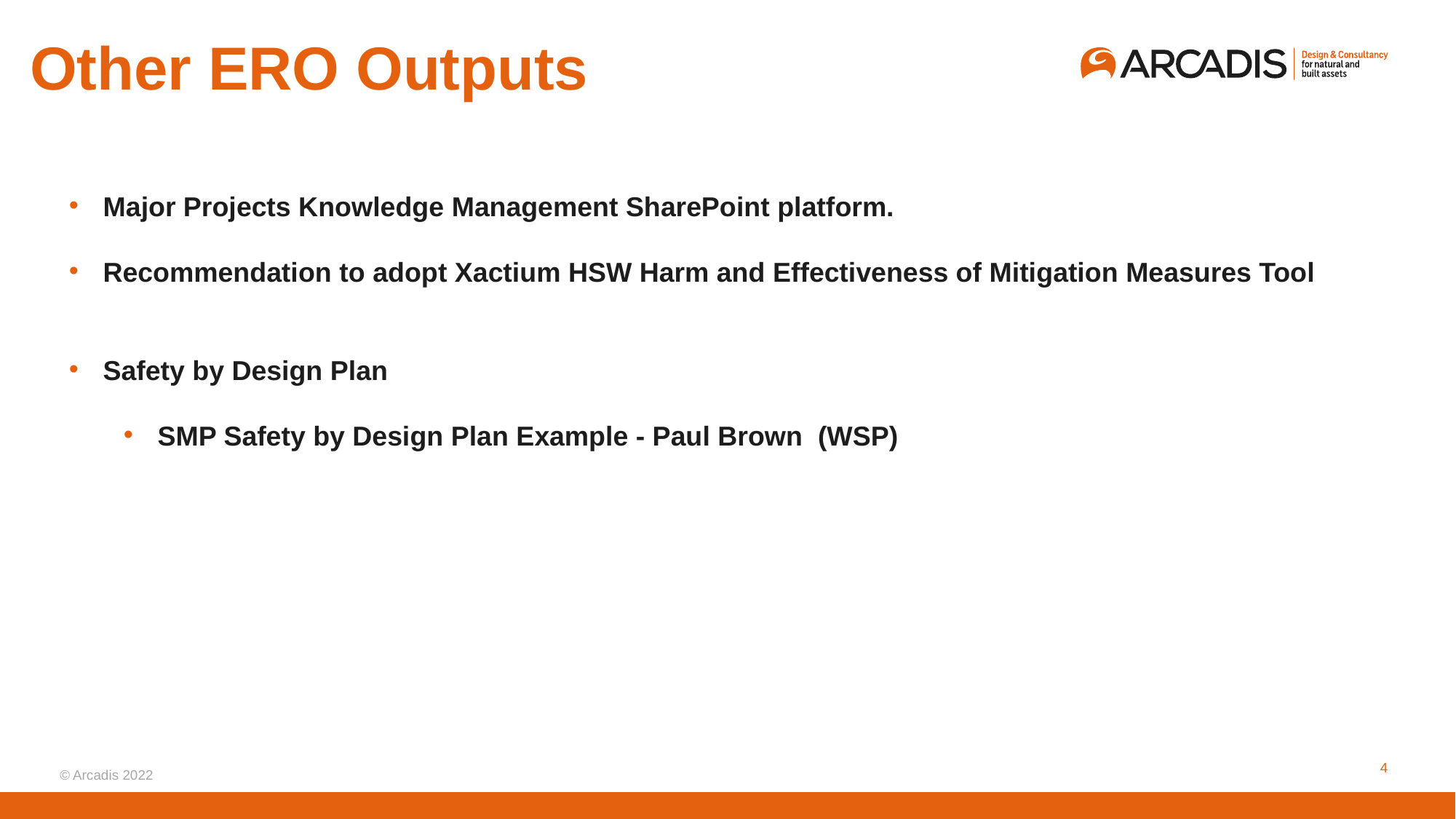

Other ERO Outputs
Major Projects Knowledge Management SharePoint platform.

Recommendation to adopt Xactium HSW Harm and Effectiveness of Mitigation Measures Tool

Safety by Design Plan

SMP Safety by Design Plan Example - Paul Brown  (WSP)

© Arcadis 2022
4